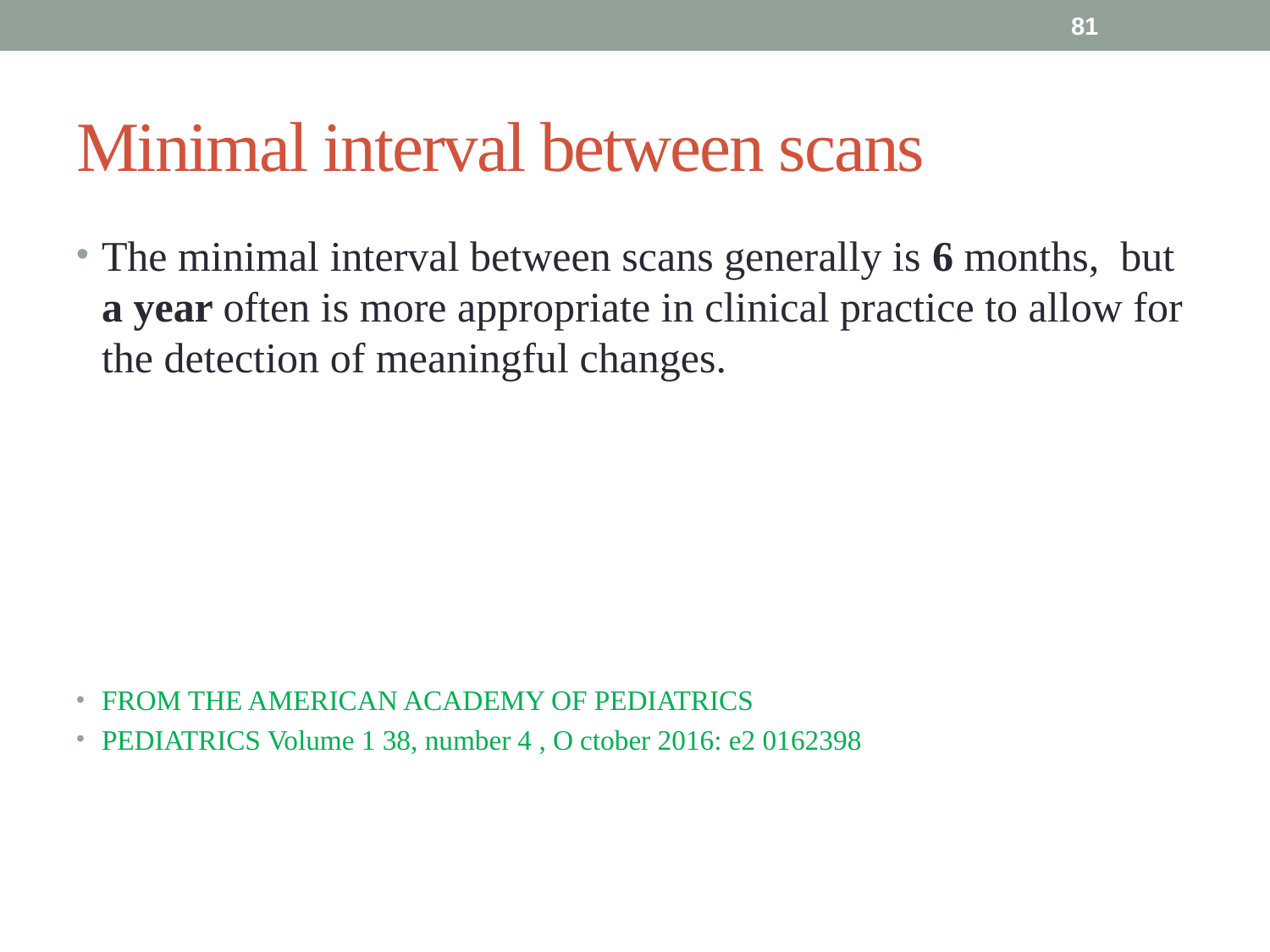

81
# Minimal interval between scans
The minimal interval between scans generally is 6 months,  but a year often is more appropriate in clinical practice to allow for the detection of meaningful changes.

FROM THE AMERICAN ACADEMY OF PEDIATRICS
PEDIATRICS Volume 1 38, number 4 , O ctober 2016: e2 0162398